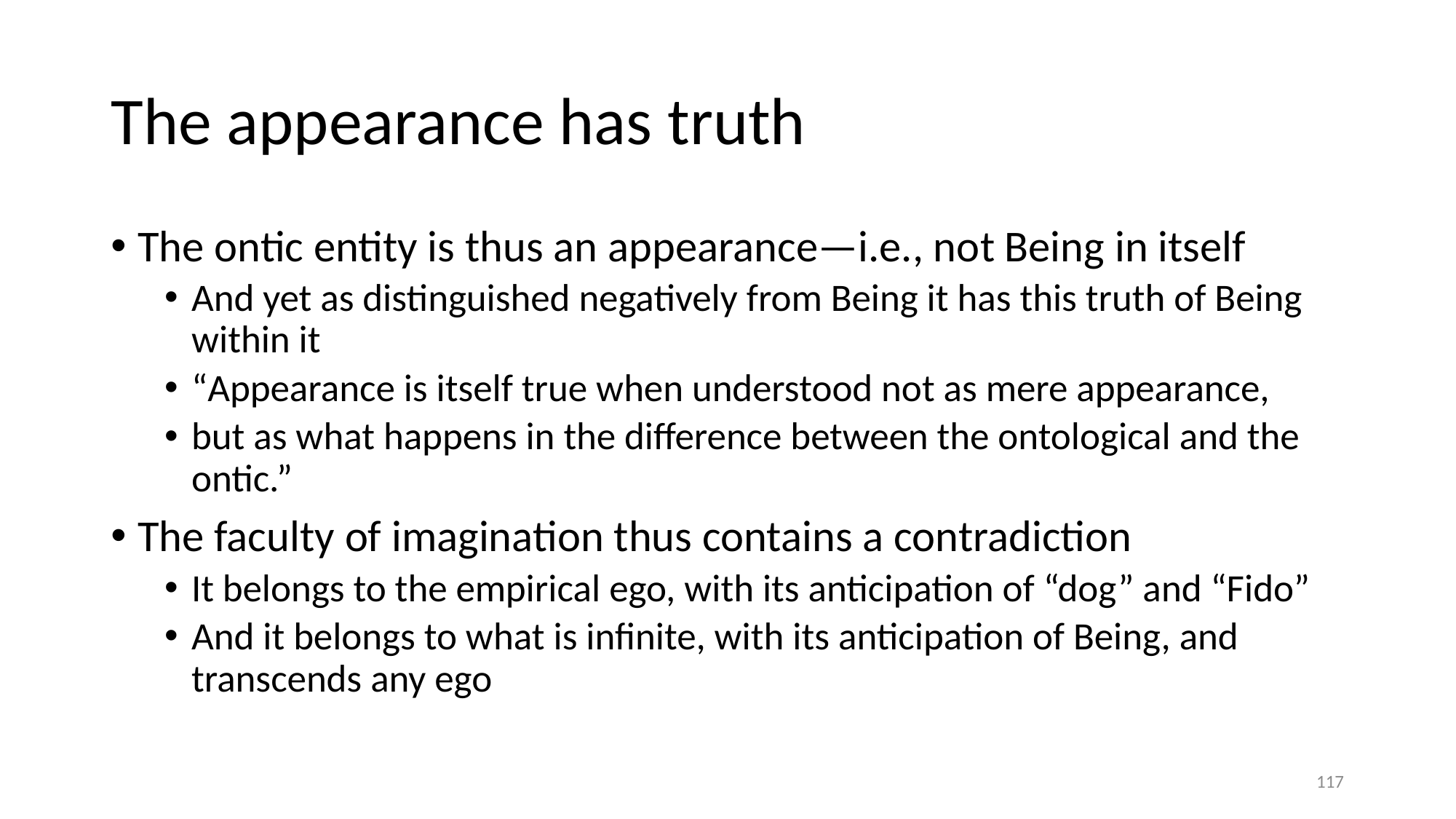

# The appearance has truth
The ontic entity is thus an appearance—i.e., not Being in itself
And yet as distinguished negatively from Being it has this truth of Being within it
“Appearance is itself true when understood not as mere appearance,
but as what happens in the difference between the ontological and the ontic.”
The faculty of imagination thus contains a contradiction
It belongs to the empirical ego, with its anticipation of “dog” and “Fido”
And it belongs to what is infinite, with its anticipation of Being, and transcends any ego

117